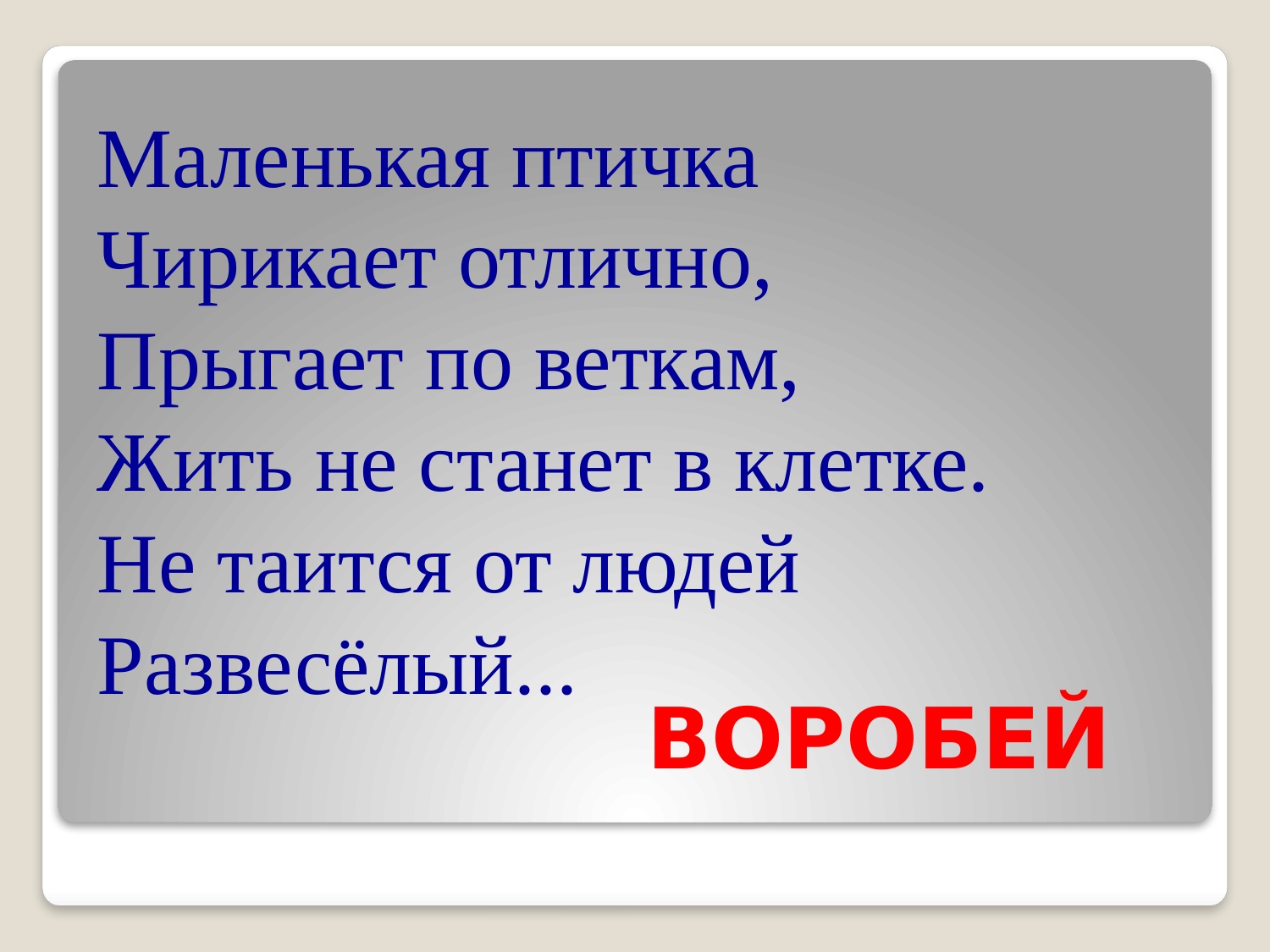

Маленькая птичка
Чирикает отлично,
Прыгает по веткам,
Жить не станет в клетке.
Не таится от людей
Развесёлый...
# ВОРОБЕЙ